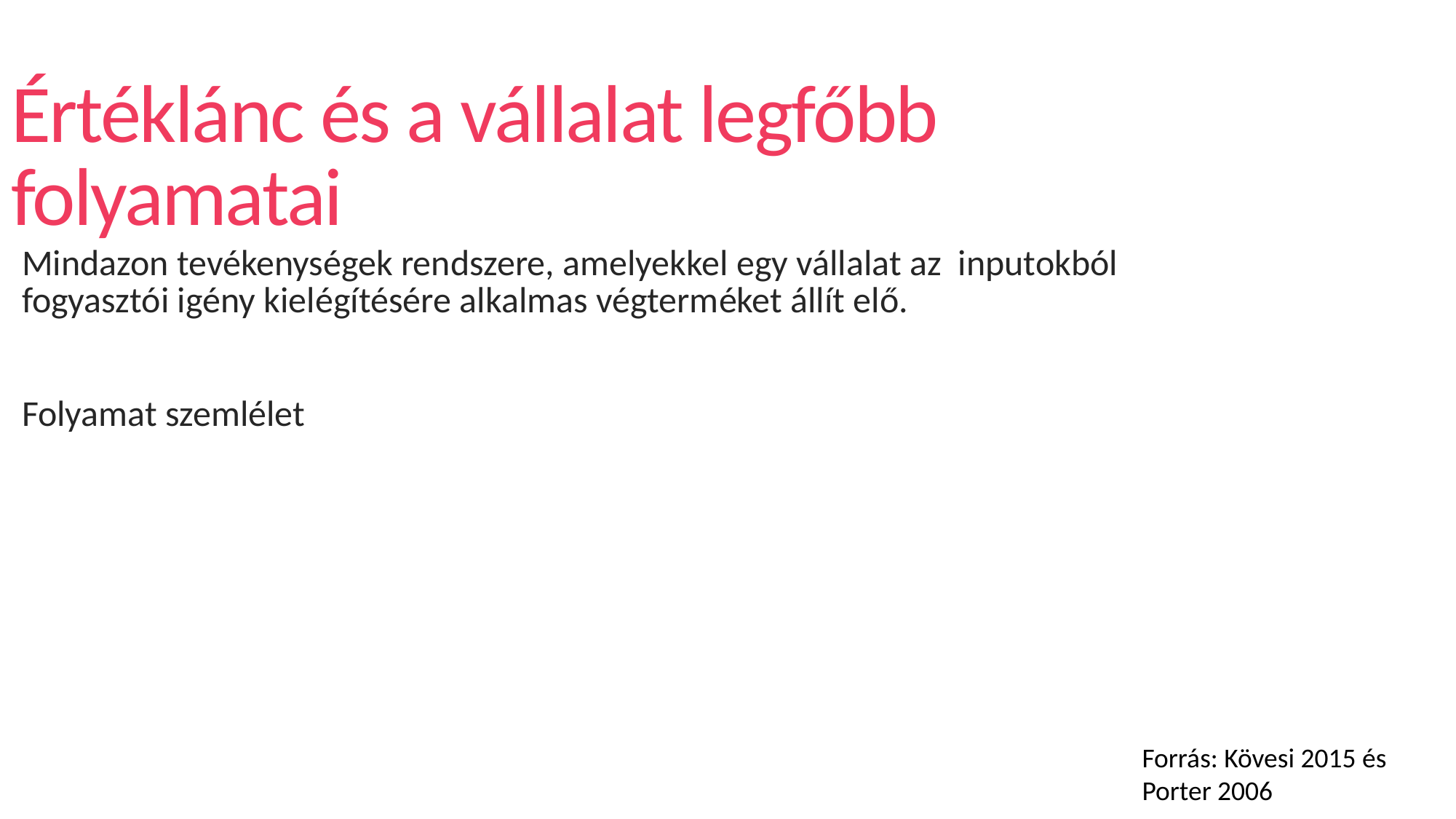

Értéklánc és a vállalat legfőbb folyamatai
Mindazon tevékenységek rendszere, amelyekkel egy vállalat az  inputokból fogyasztói igény kielégítésére alkalmas végterméket állít elő.

Folyamat szemlélet
Forrás: Kövesi 2015 és Porter 2006